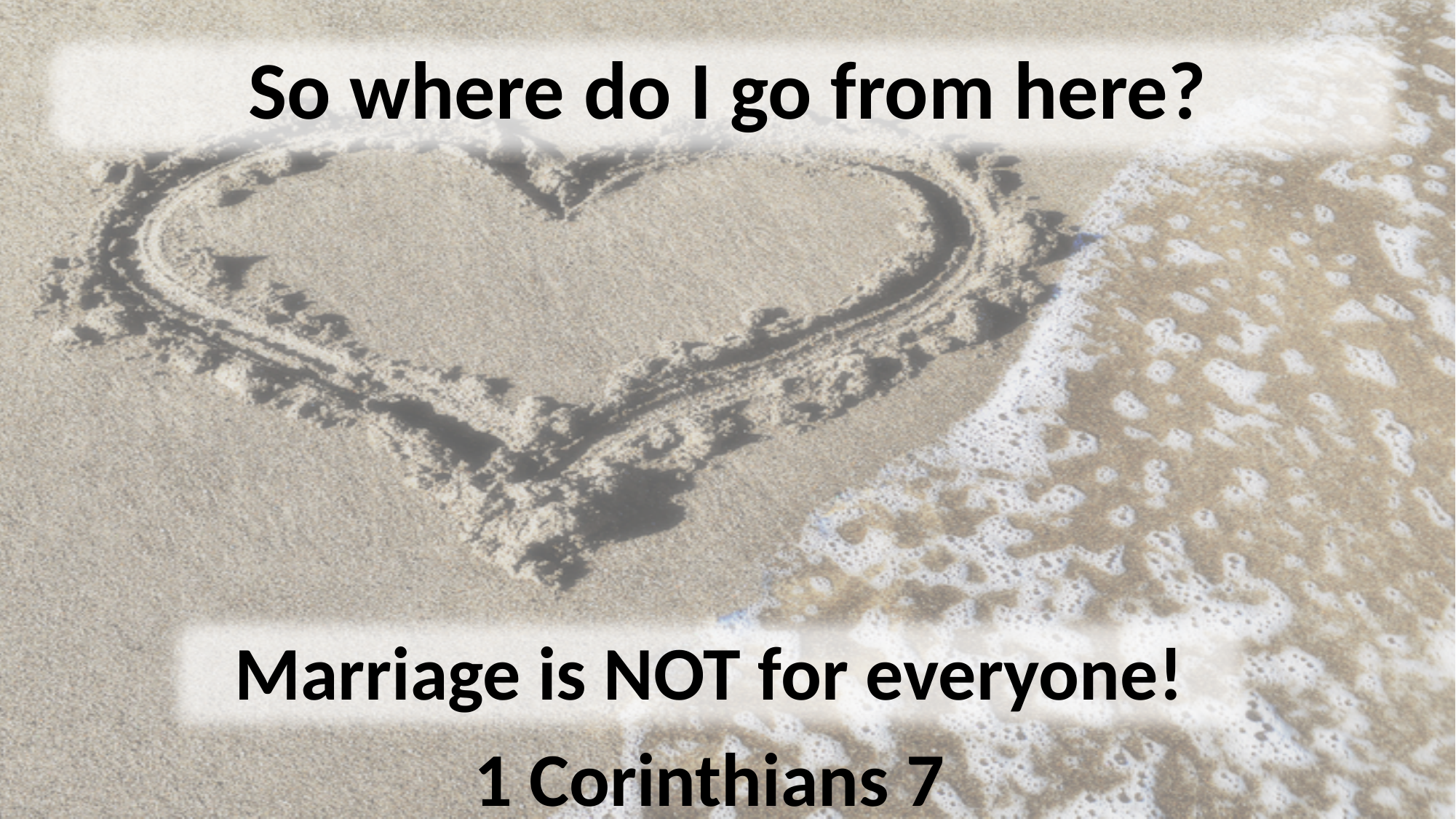

# So where do I go from here?

Marriage is NOT for everyone!
1 Corinthians 7